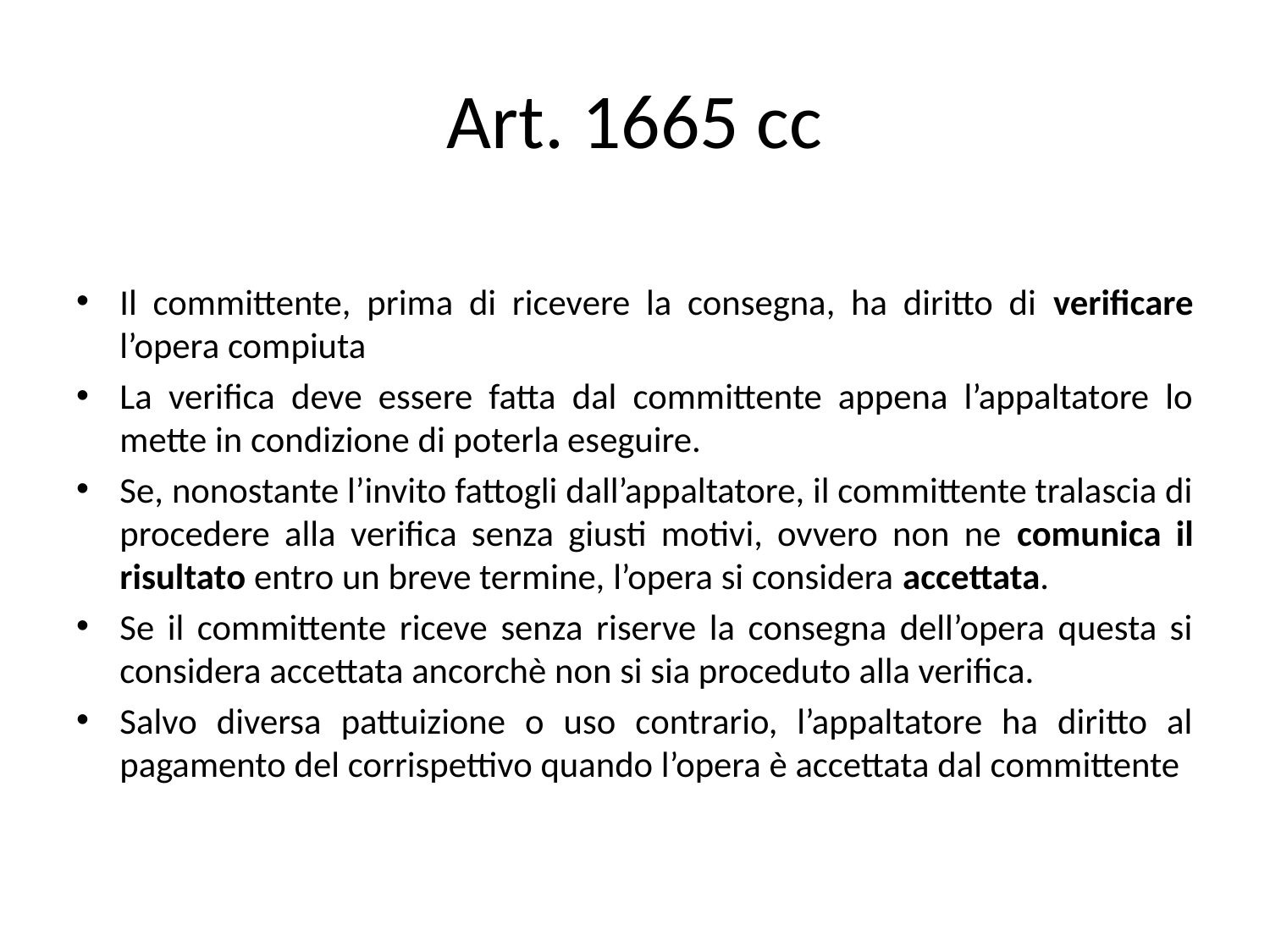

# Art. 1665 cc

Il committente, prima di ricevere la consegna, ha diritto di verificare l’opera compiuta
La verifica deve essere fatta dal committente appena l’appaltatore lo mette in condizione di poterla eseguire.
Se, nonostante l’invito fattogli dall’appaltatore, il committente tralascia di procedere alla verifica senza giusti motivi, ovvero non ne comunica il risultato entro un breve termine, l’opera si considera accettata.
Se il committente riceve senza riserve la consegna dell’opera questa si considera accettata ancorchè non si sia proceduto alla verifica.
Salvo diversa pattuizione o uso contrario, l’appaltatore ha diritto al pagamento del corrispettivo quando l’opera è accettata dal committente